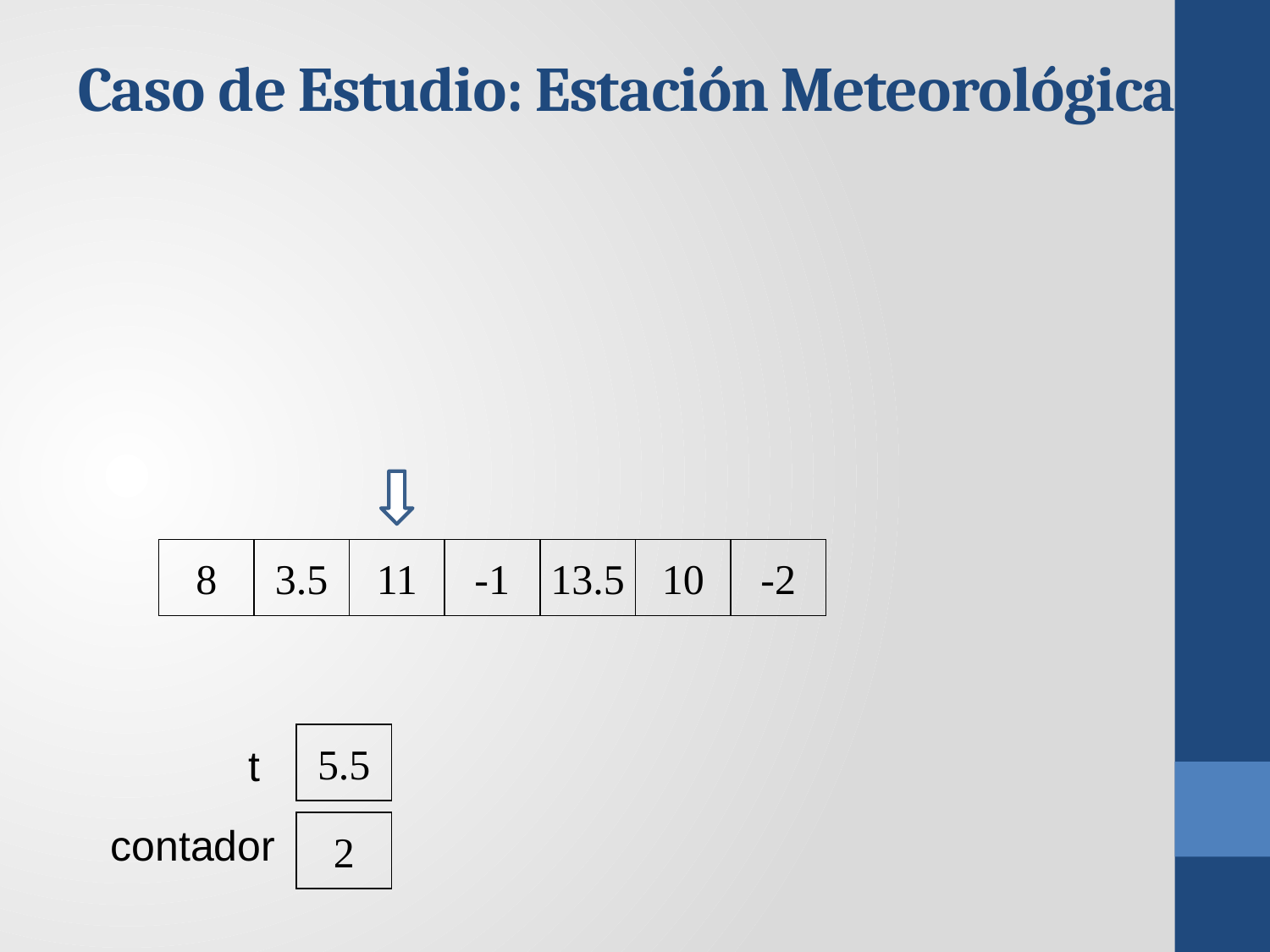

# Caso de Estudio: Estación Meteorológica

8
3.5
11
-1
13.5
10
-2
5.5
t
contador
2